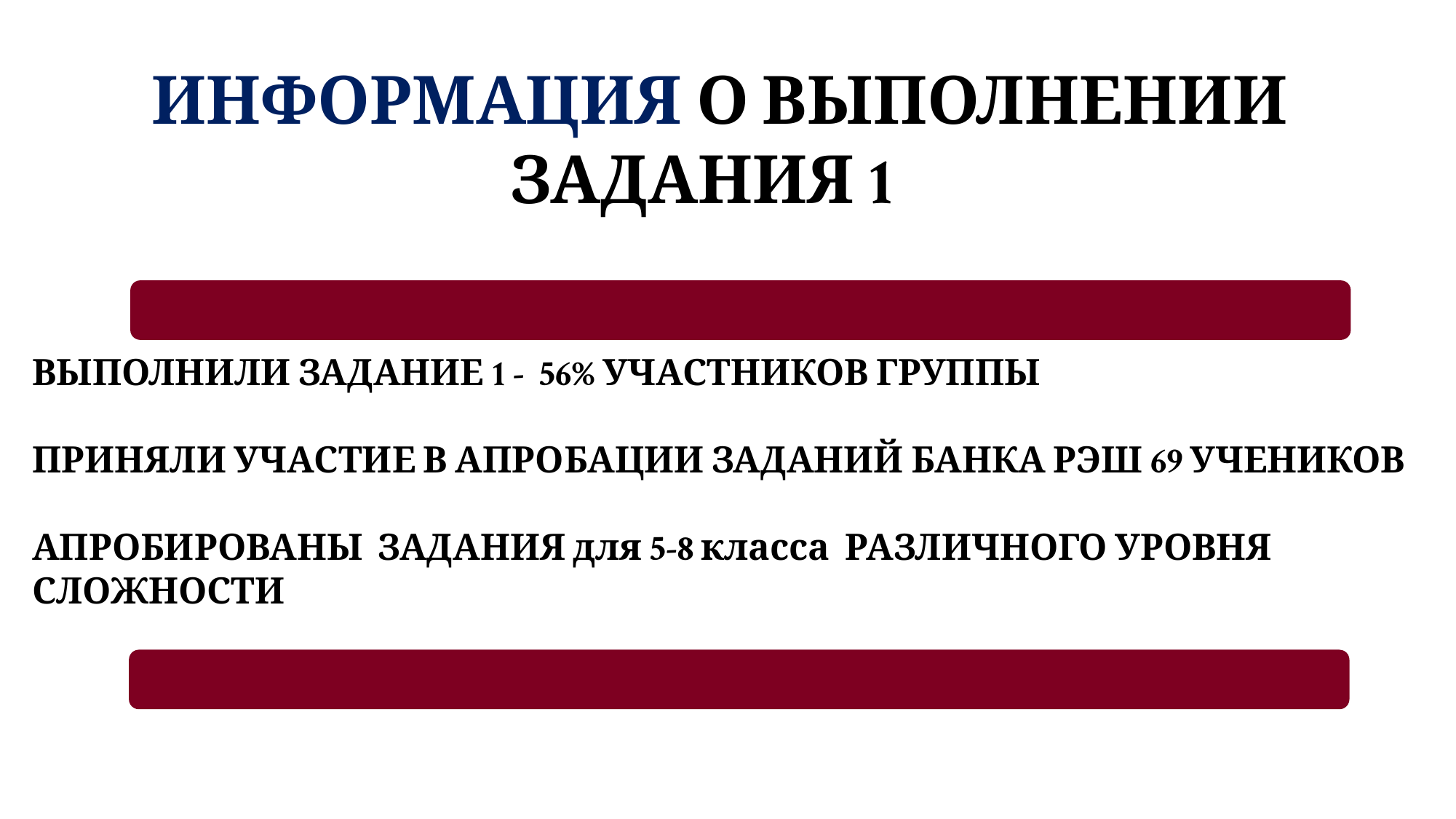

ИНФОРМАЦИЯ О ВЫПОЛНЕНИИ ЗАДАНИЯ 1с

ВЫПОЛНИЛИ ЗАДАНИЕ 1 -  56% УЧАСТНИКОВ ГРУППЫ

ПРИНЯЛИ УЧАСТИЕ В АПРОБАЦИИ ЗАДАНИЙ БАНКА РЭШ 69 УЧЕНИКОВ

АПРОБИРОВАНЫ  ЗАДАНИЯ для 5-8 класса  РАЗЛИЧНОГО УРОВНЯ СЛОЖНОСТИ